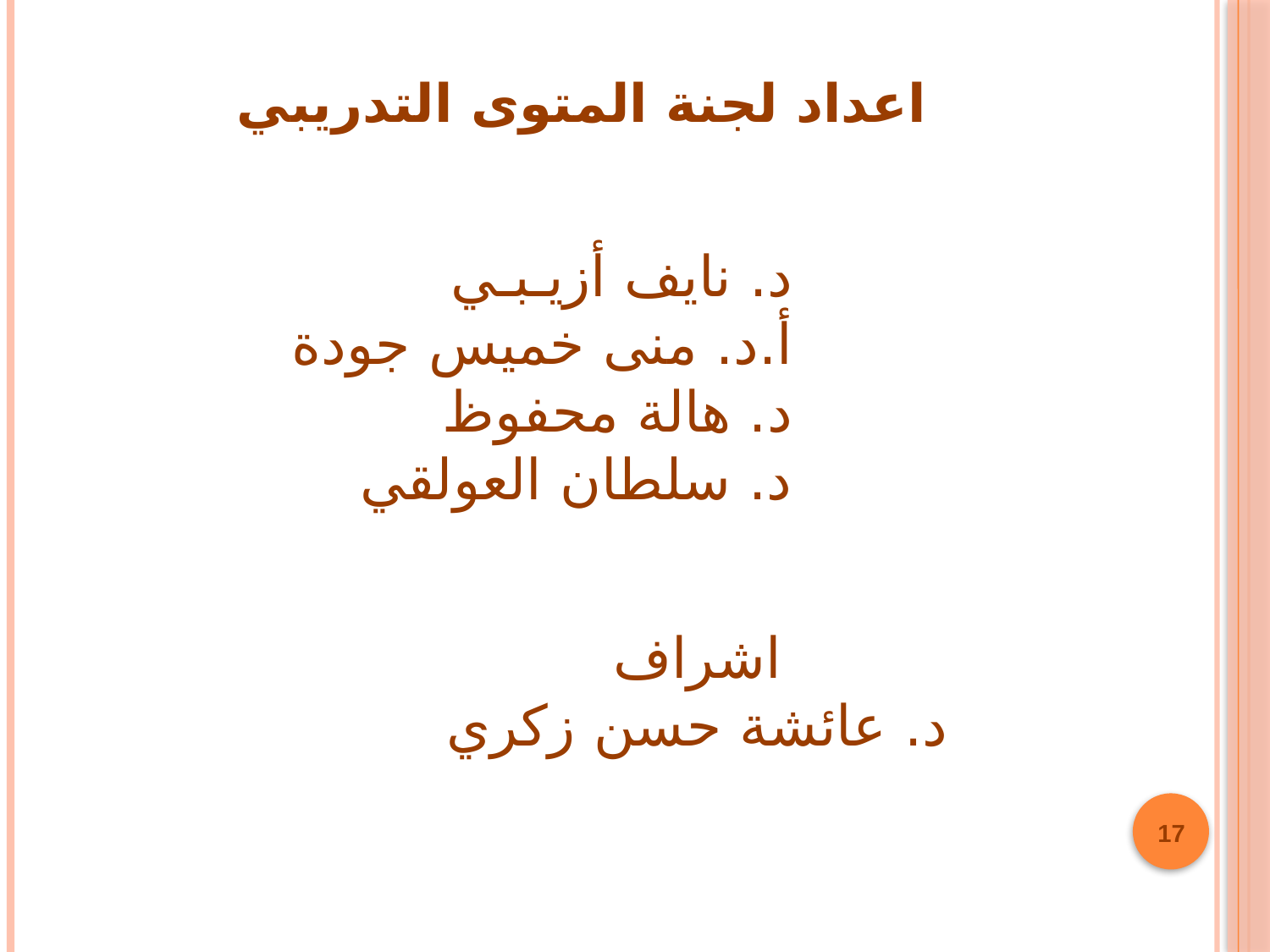

# اعداد لجنة المتوى التدريبي
د. نايف أزيـبـي
أ.د. منى خميس جودة
د. هالة محفوظ
د. سلطان العولقي
اشراف
د. عائشة حسن زكري
17